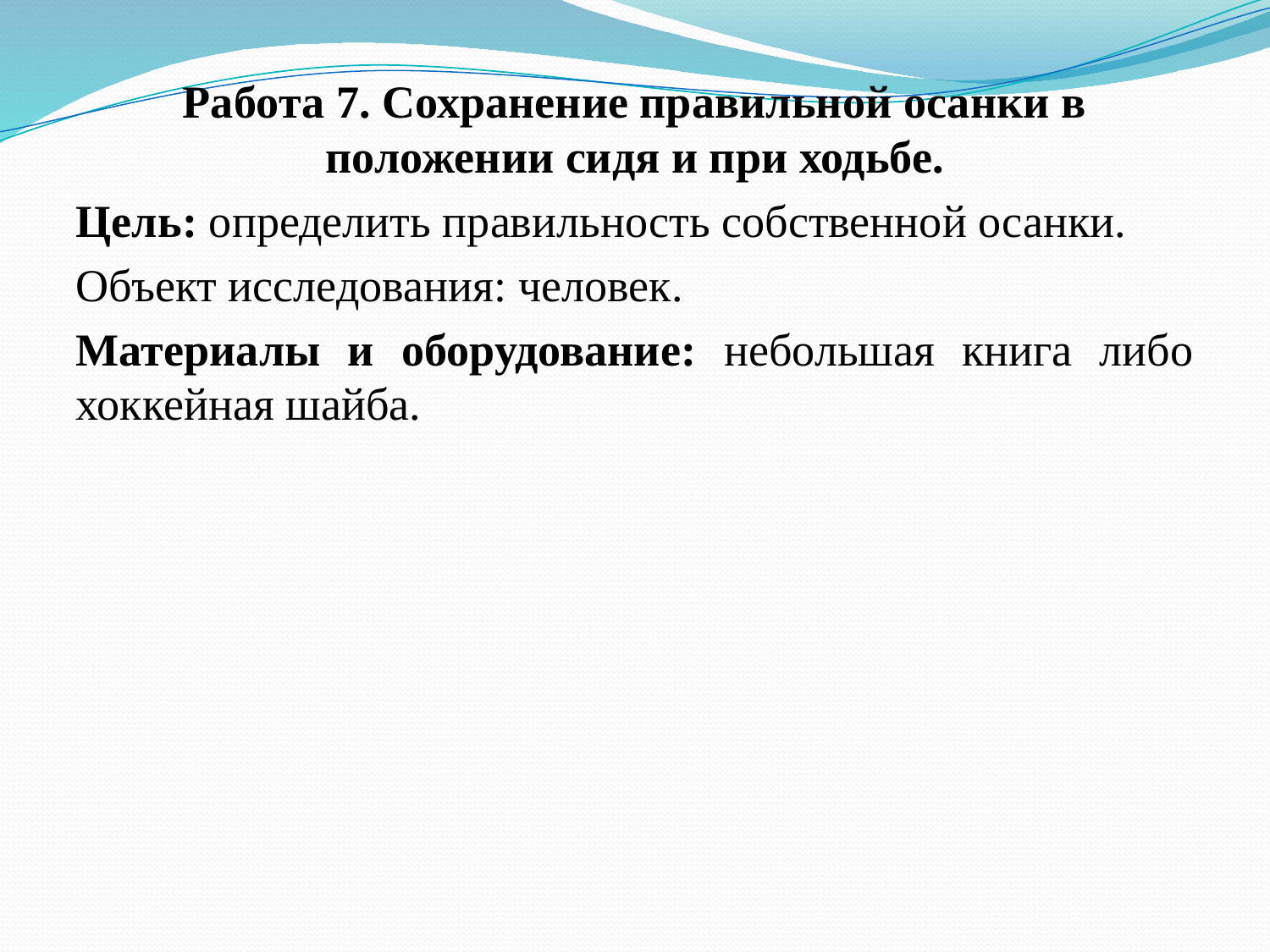

#
Работа 7. Сохранение правильной осанки в положении сидя и при ходьбе.
Цель: определить правильность собственной осанки.
Объект исследования: человек.
Материалы и оборудование: небольшая книга либо хоккейная шайба.